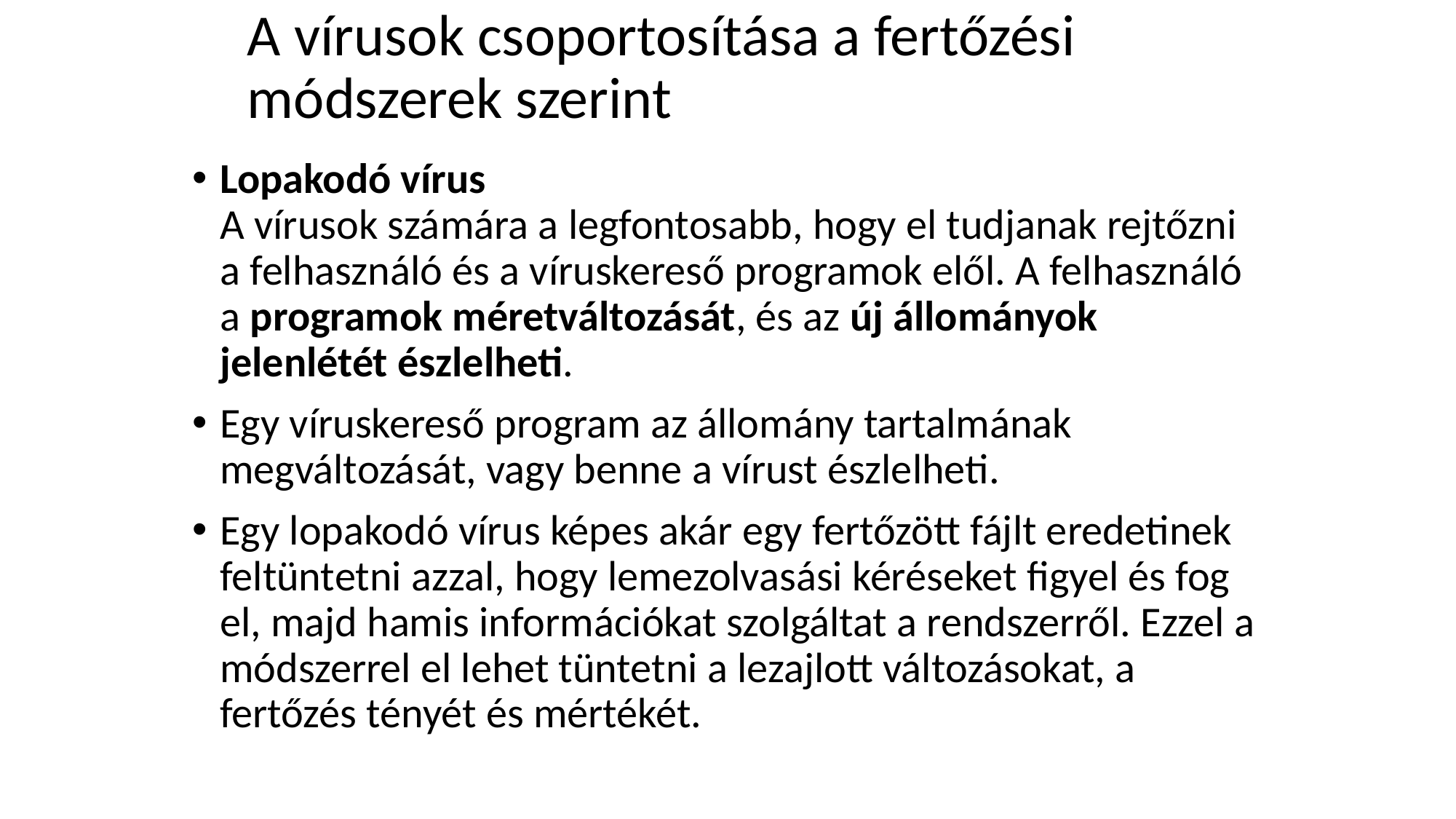

# A vírusok csoportosítása a fertőzési módszerek szerint
Lopakodó vírus
A vírusok számára a legfontosabb, hogy el tudjanak rejtőzni a felhasználó és a víruskereső programok elől. A felhasználó a programok méretváltozását, és az új állományok jelenlétét észlelheti.
Egy víruskereső program az állomány tartalmának megváltozását, vagy benne a vírust észlelheti.
Egy lopakodó vírus képes akár egy fertőzött fájlt eredetinek feltüntetni azzal, hogy lemezolvasási kéréseket figyel és fog el, majd hamis információkat szolgáltat a rendszerről. Ezzel a módszerrel el lehet tüntetni a lezajlott változásokat, a fertőzés tényét és mértékét.